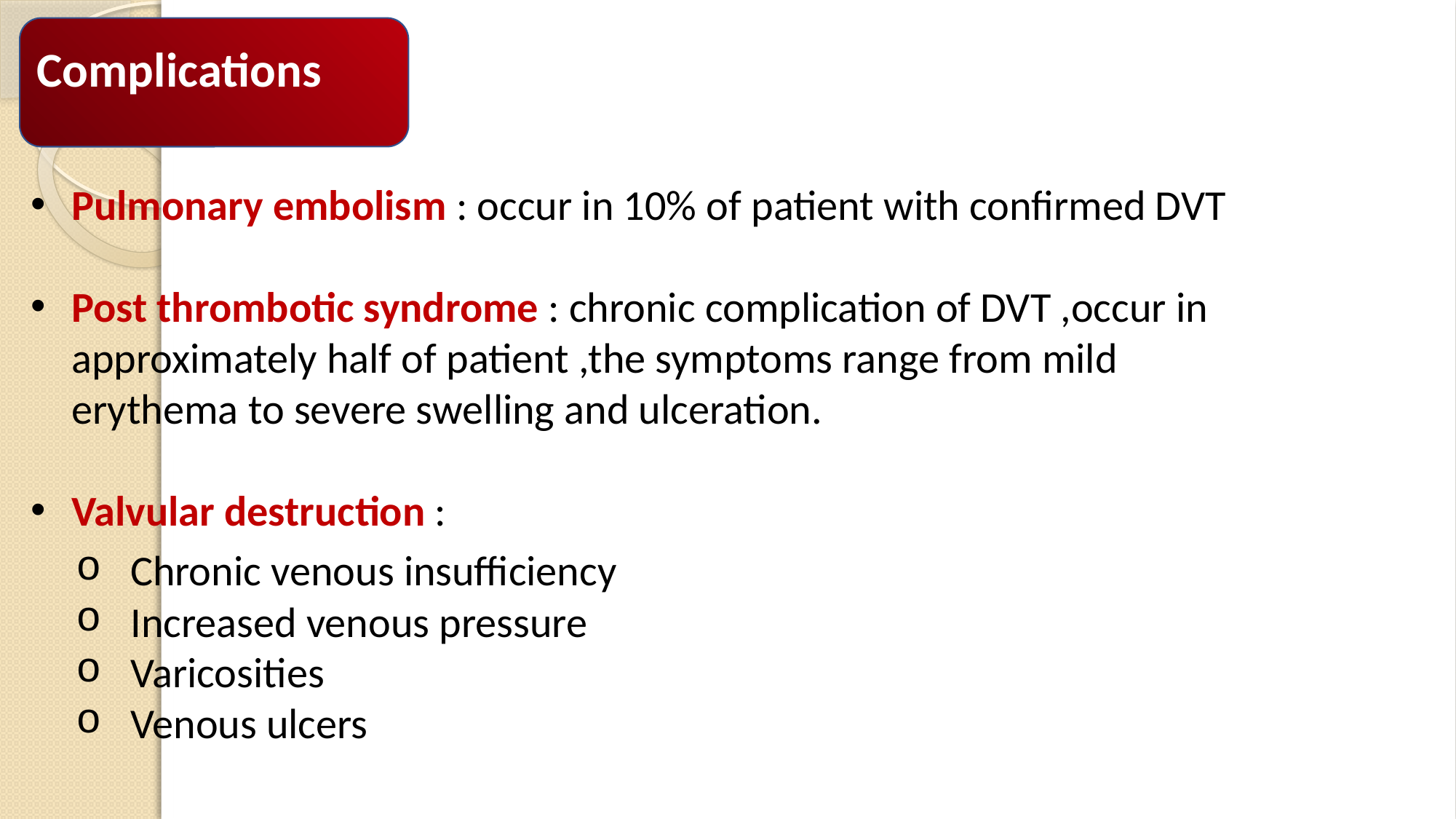

Complications

Pulmonary embolism : occur in 10% of patient with confirmed DVT

Post thrombotic syndrome : chronic complication of DVT ,occur in approximately half of patient ,the symptoms range from mild erythema to severe swelling and ulceration.

Valvular destruction :

Chronic venous insufficiency
Increased venous pressure
Varicosities
Venous ulcers